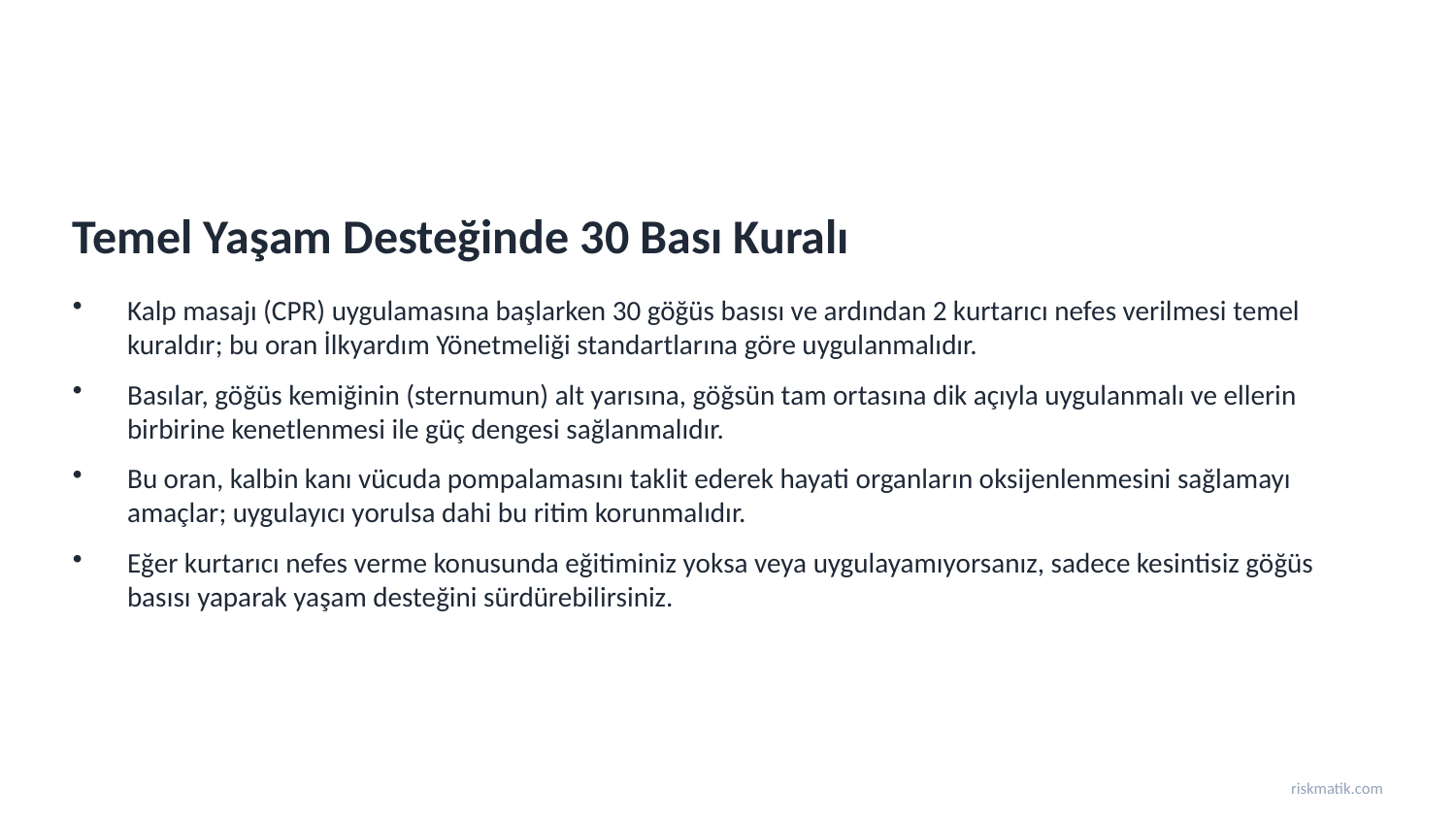

Temel Yaşam Desteğinde 30 Bası Kuralı
Kalp masajı (CPR) uygulamasına başlarken 30 göğüs basısı ve ardından 2 kurtarıcı nefes verilmesi temel kuraldır; bu oran İlkyardım Yönetmeliği standartlarına göre uygulanmalıdır.
Basılar, göğüs kemiğinin (sternumun) alt yarısına, göğsün tam ortasına dik açıyla uygulanmalı ve ellerin birbirine kenetlenmesi ile güç dengesi sağlanmalıdır.
Bu oran, kalbin kanı vücuda pompalamasını taklit ederek hayati organların oksijenlenmesini sağlamayı amaçlar; uygulayıcı yorulsa dahi bu ritim korunmalıdır.
Eğer kurtarıcı nefes verme konusunda eğitiminiz yoksa veya uygulayamıyorsanız, sadece kesintisiz göğüs basısı yaparak yaşam desteğini sürdürebilirsiniz.
riskmatik.com